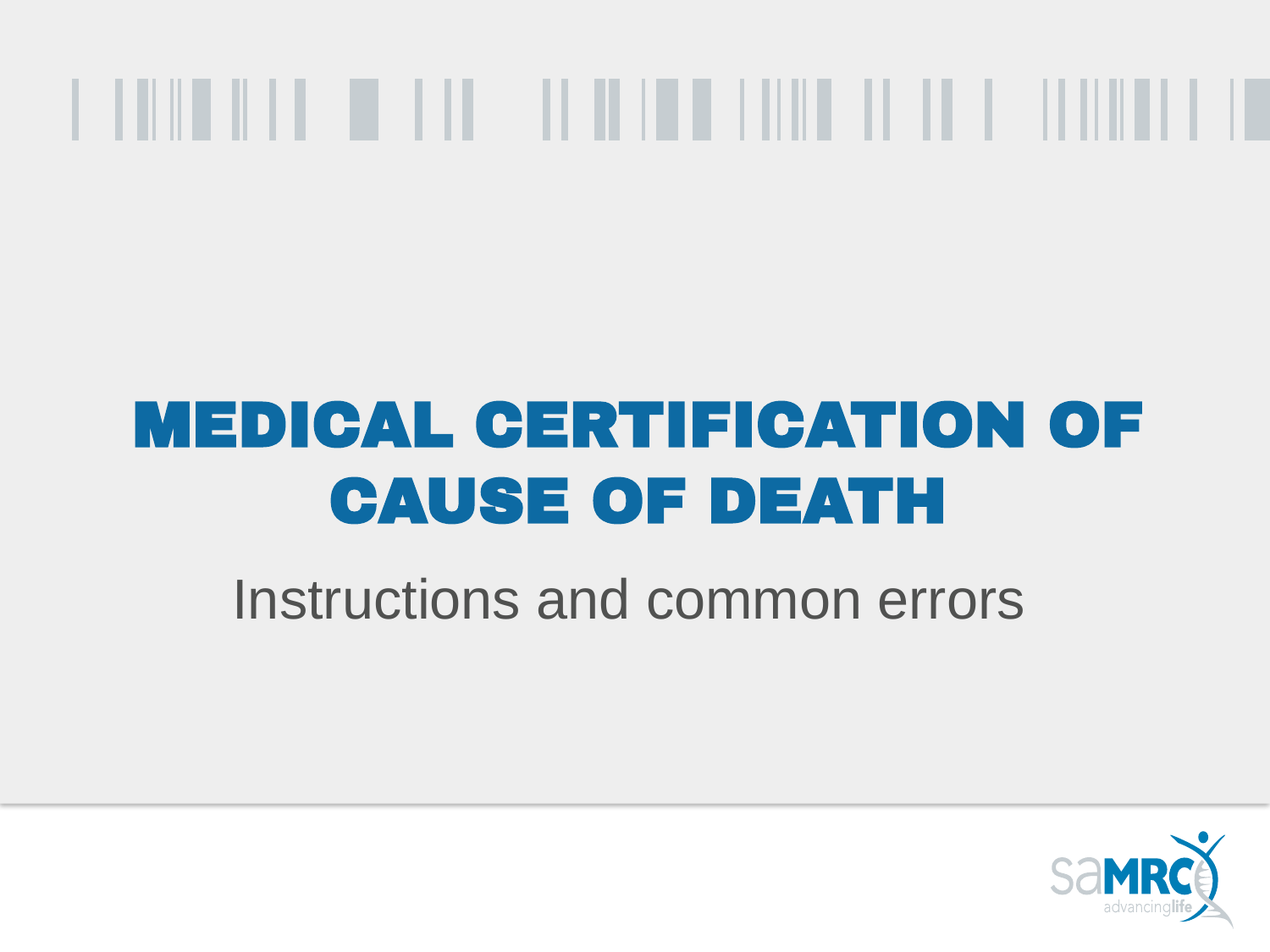

# Medical certification of cause of death
Instructions and common errors